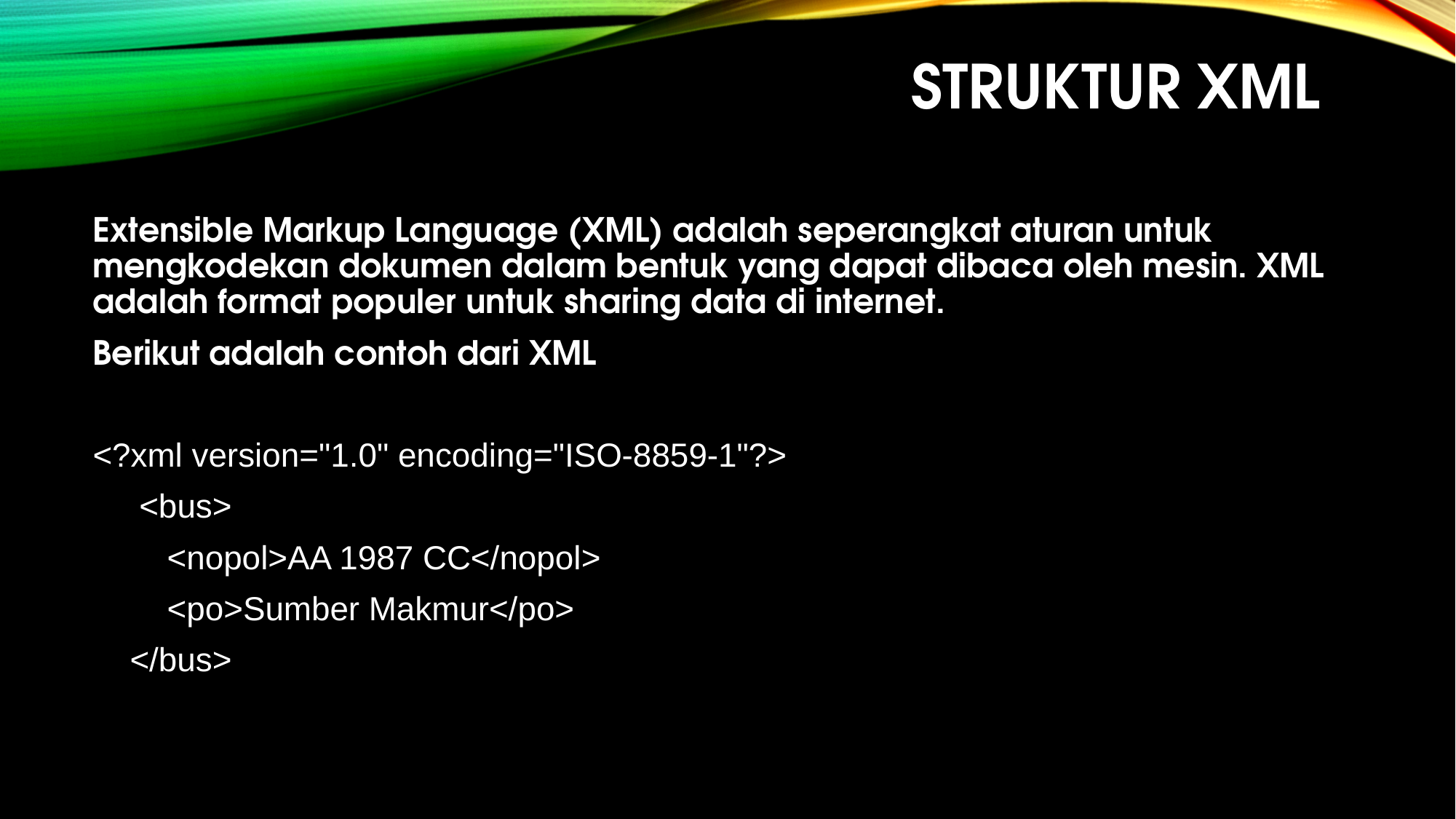

# Struktur XML
Extensible Markup Language (XML) adalah seperangkat aturan untuk mengkodekan dokumen dalam bentuk yang dapat dibaca oleh mesin. XML adalah format populer untuk sharing data di internet.
Berikut adalah contoh dari XML

<?xml version="1.0" encoding="ISO-8859-1"?>
     <bus>
        <nopol>AA 1987 CC</nopol>
        <po>Sumber Makmur</po>
    </bus>